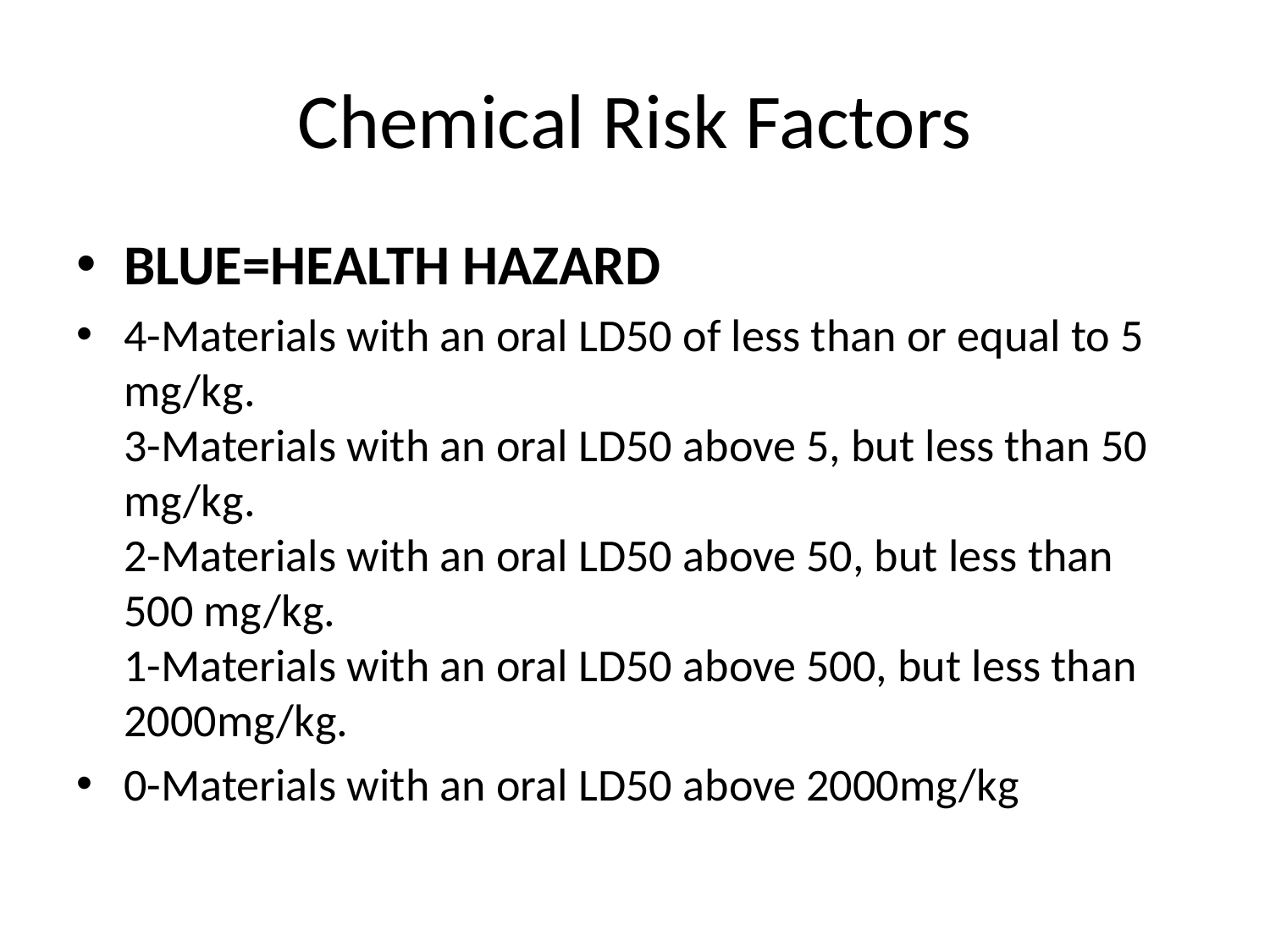

# Chemical Risk Factors
BLUE=HEALTH HAZARD
4-Materials with an oral LD50 of less than or equal to 5 mg/kg.
3-Materials with an oral LD50 above 5, but less than 50 mg/kg.
2-Materials with an oral LD50 above 50, but less than 500 mg/kg.
1-Materials with an oral LD50 above 500, but less than 2000mg/kg.
0-Materials with an oral LD50 above 2000mg/kg